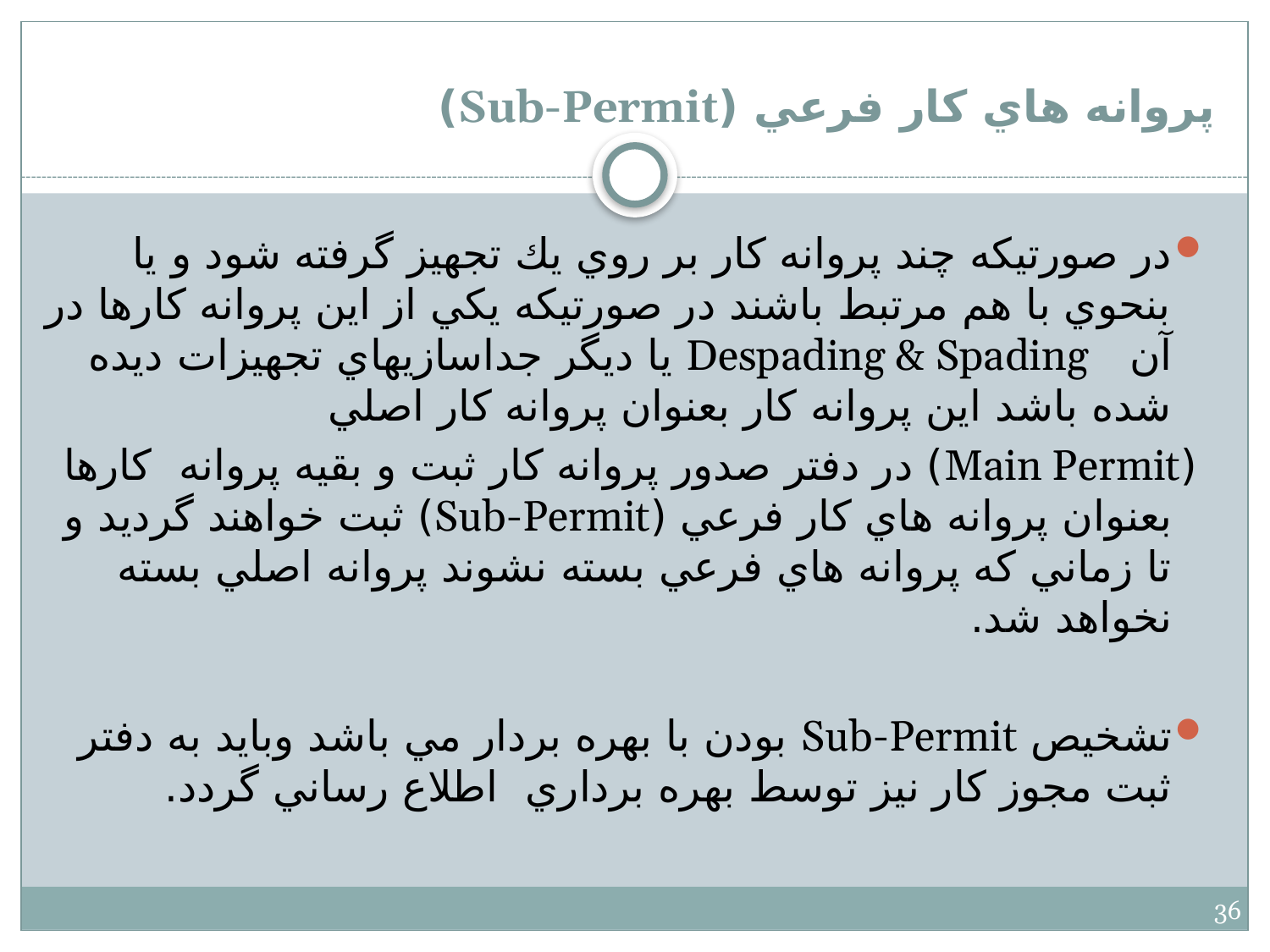

# پروانه هاي كار فرعي (Sub-Permit)
در صورتيكه چند پروانه كار بر روي يك تجهيز گرفته شود و يا بنحوي با هم مرتبط باشند در صورتيكه يكي از اين پروانه كارها در آن   Despading & Spading يا ديگر جداسازيهاي تجهيزات ديده شده باشد اين پروانه كار بعنوان پروانه كار اصلي
 (Main Permit) در دفتر صدور پروانه كار ثبت و بقيه پروانه  كارها بعنوان پروانه هاي كار فرعي (Sub-Permit) ثبت خواهند گرديد و تا زماني كه پروانه هاي فرعي بسته نشوند پروانه اصلي بسته نخواهد شد.

تشخيص Sub-Permit بودن با بهره بردار مي باشد وبايد به دفتر ثبت مجوز كار نيز توسط بهره برداري  اطلاع رساني گردد.

36